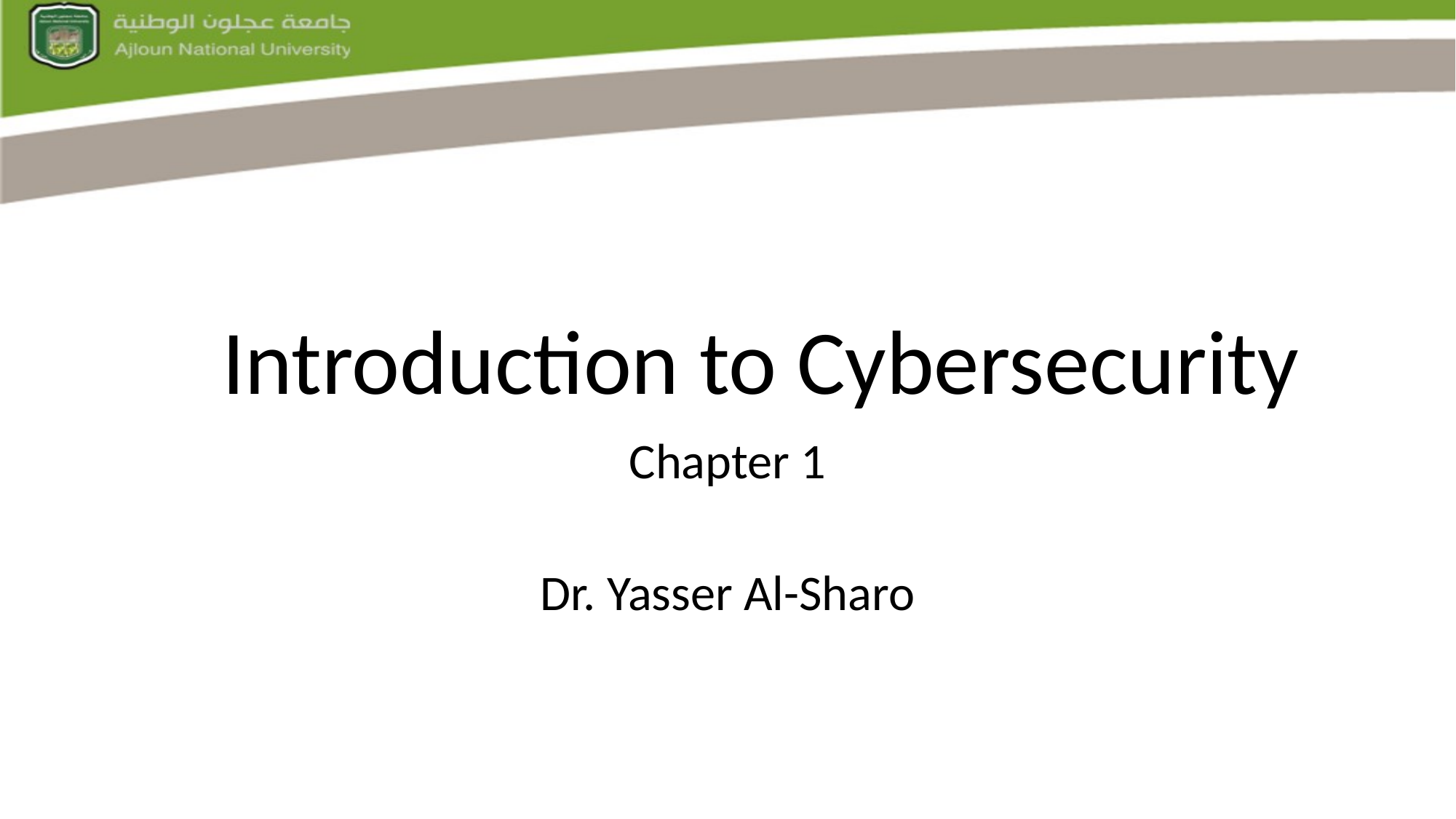

# Introduction to Cybersecurity
Chapter 1

Dr. Yasser Al-Sharo